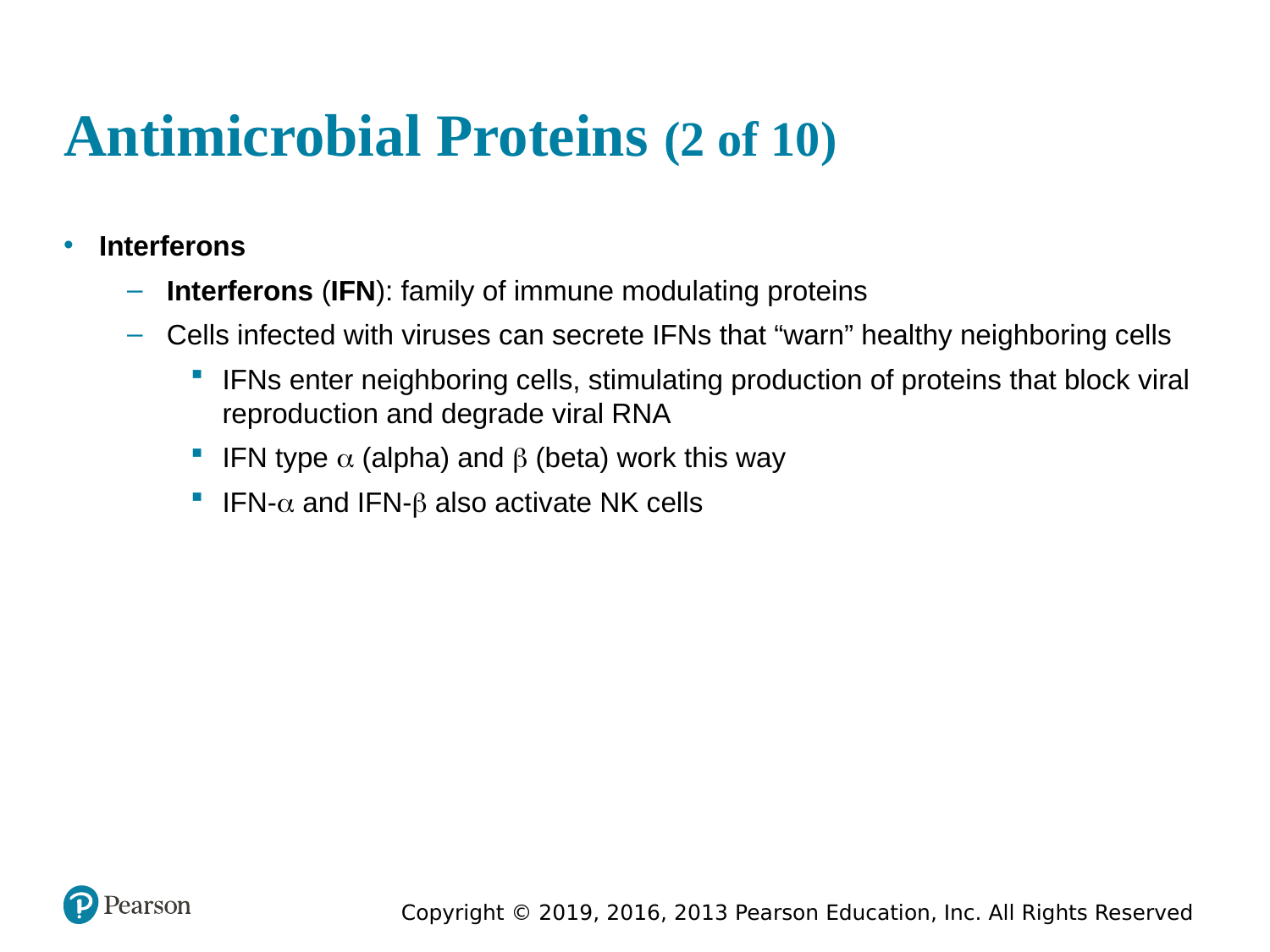

# Antimicrobial Proteins (2 of 10)
Interferons
Interferons (IFN): family of immune modulating proteins
Cells infected with viruses can secrete IFNs that “warn” healthy neighboring cells
IFNs enter neighboring cells, stimulating production of proteins that block viral reproduction and degrade viral RNA
IFN type α (alpha) and β (beta) work this way
IFN-α and IFN-β also activate NK cells